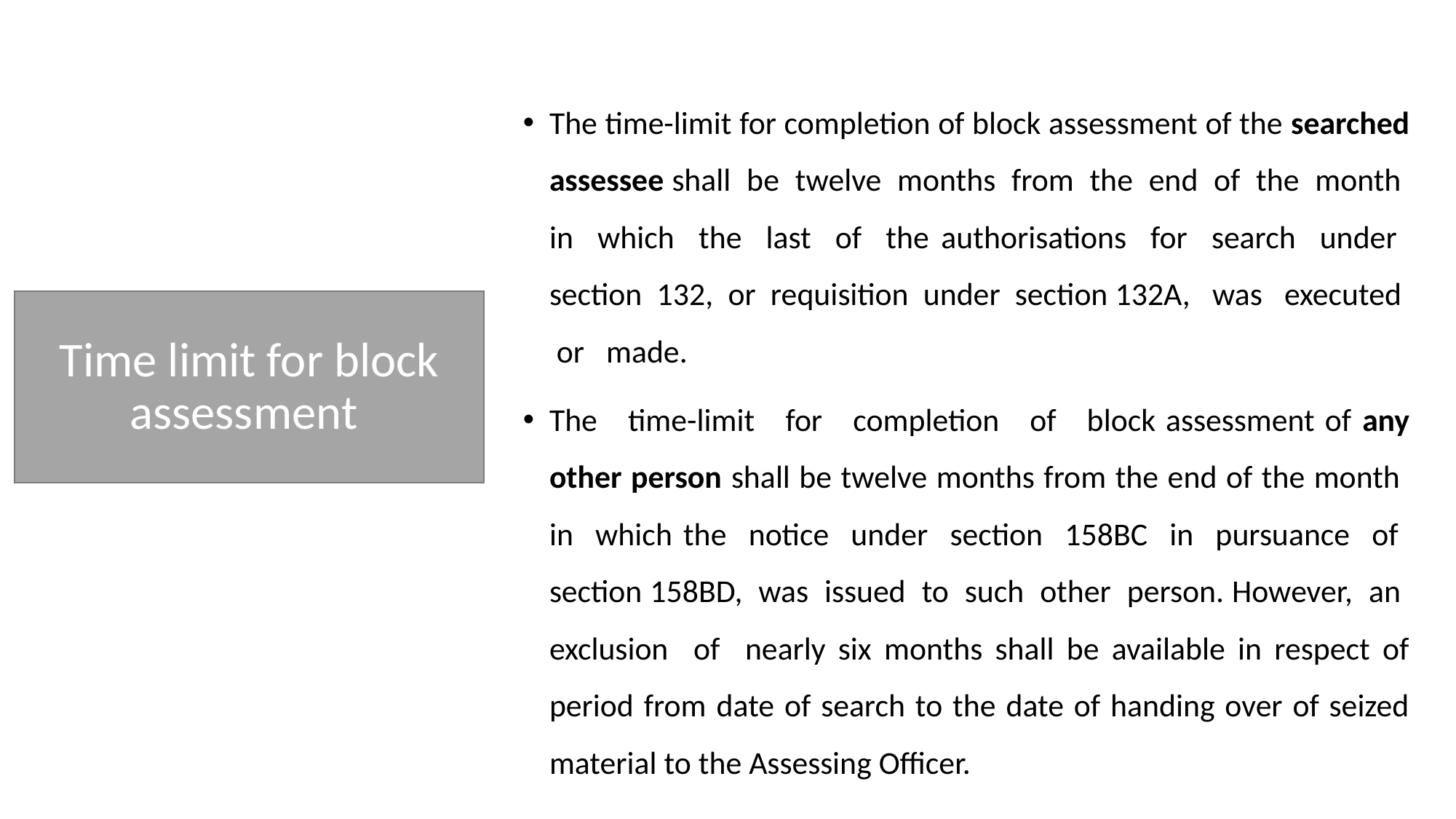

The time-limit for completion of block assessment of the searched assessee shall  be  twelve  months  from  the  end  of  the  month  in  which  the  last  of  the authorisations  for  search  under  section  132,  or  requisition  under  section 132A,   was   executed   or   made.
The   time-limit   for   completion   of   block assessment of any other person shall be twelve months from the end of the month  in  which the  notice  under  section  158BC  in  pursuance  of  section 158BD,  was  issued  to  such  other  person. However,  an  exclusion  of  nearly six months shall be available in respect of period from date of search to the date of handing over of seized material to the Assessing Officer.

# Time limit for block assessment